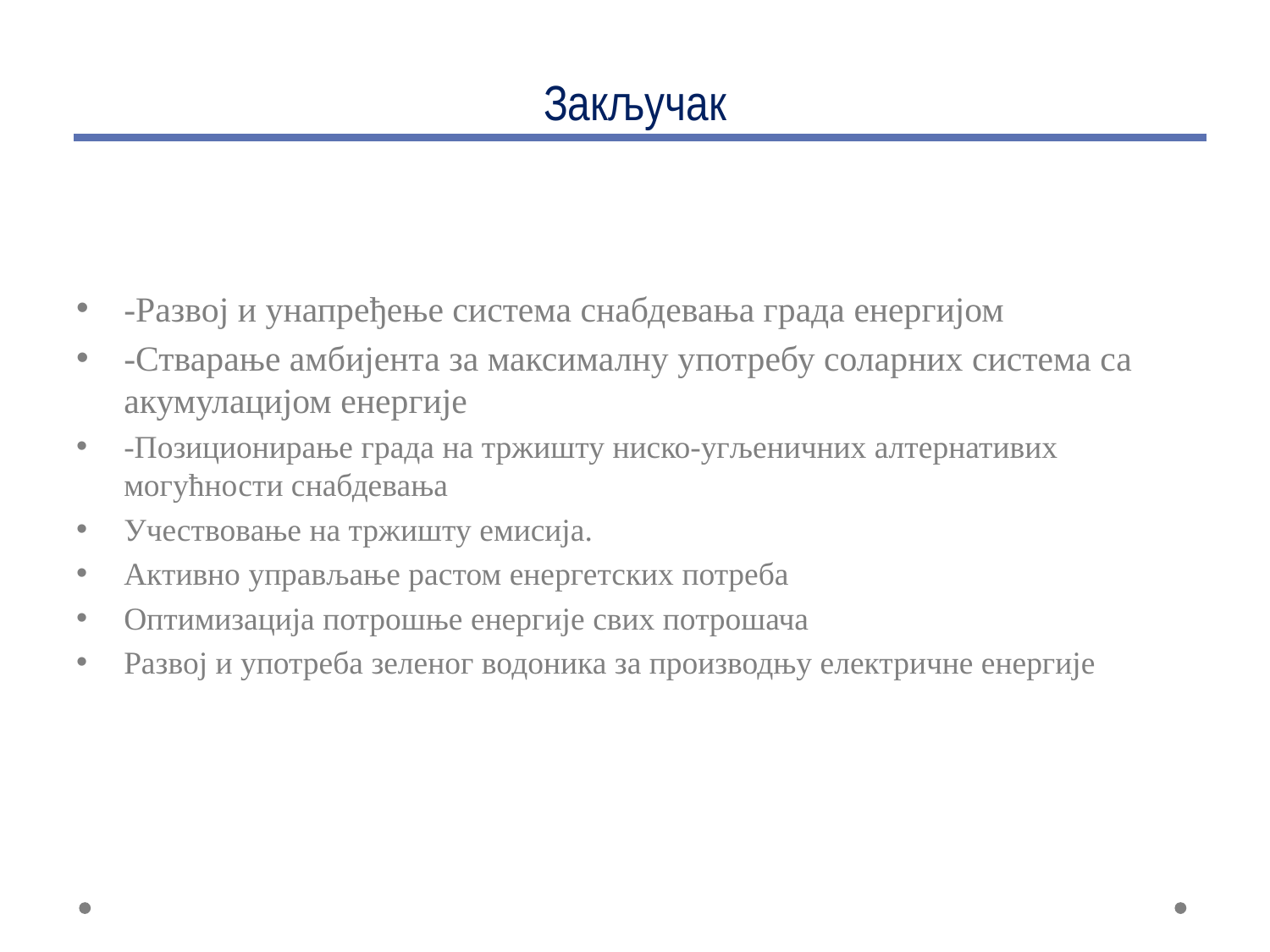

# Закључак

-Развој и унапређење система снабдевања града енергијом
-Стварање амбијента за максималну употребу соларних система са акумулацијом енергије
-Позиционирање града на тржишту ниско-угљеничних алтернативих могућности снабдевања
Учествовање на тржишту емисија.
Активно управљање растом енергетских потреба
Оптимизација потрошње енергије свих потрошача
Развој и употреба зеленог водоника за производњу електричне енергије